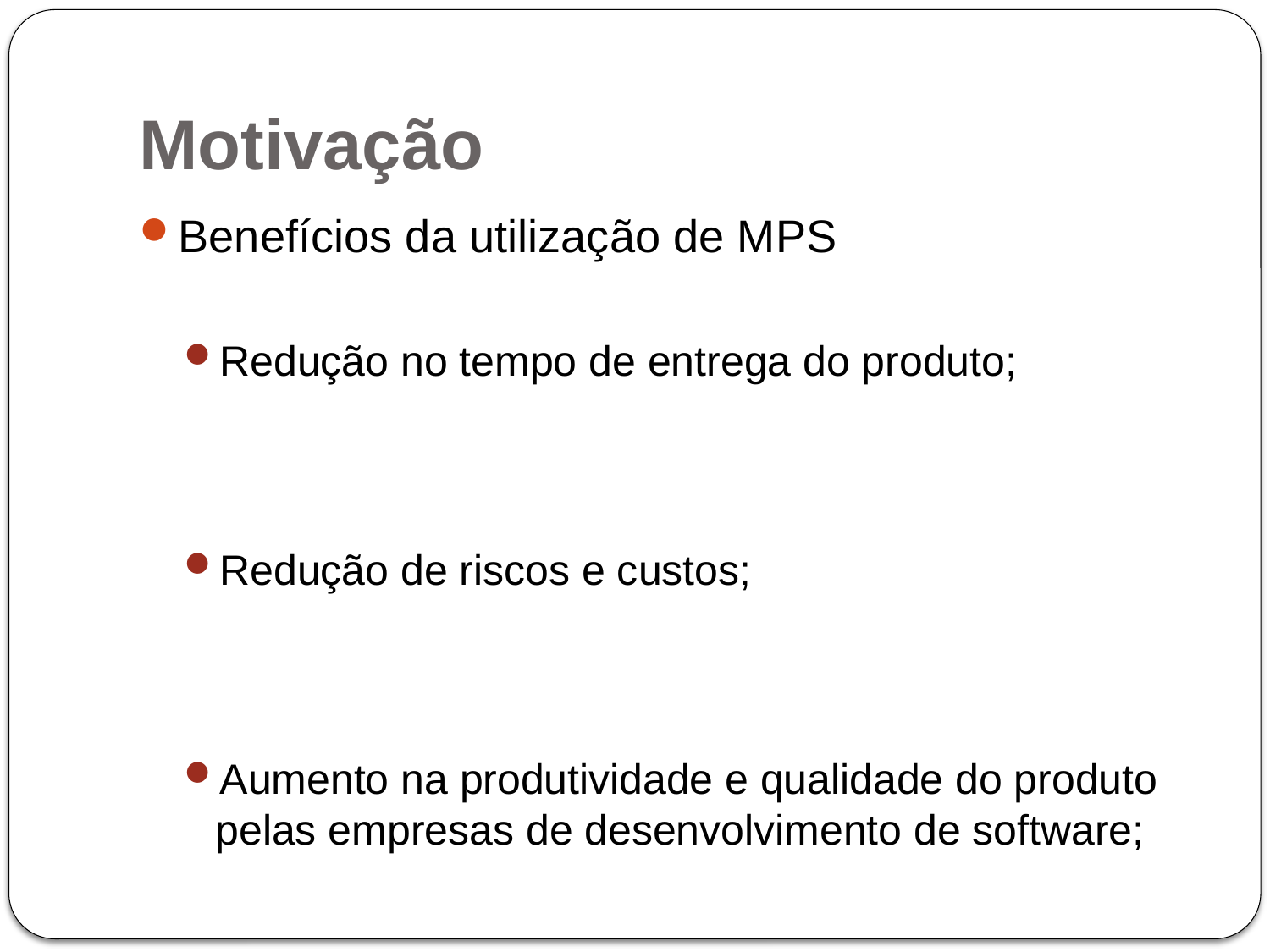

# Motivação
Benefícios da utilização de MPS

Redução no tempo de entrega do produto;

Redução de riscos e custos;

Aumento na produtividade e qualidade do produto pelas empresas de desenvolvimento de software;